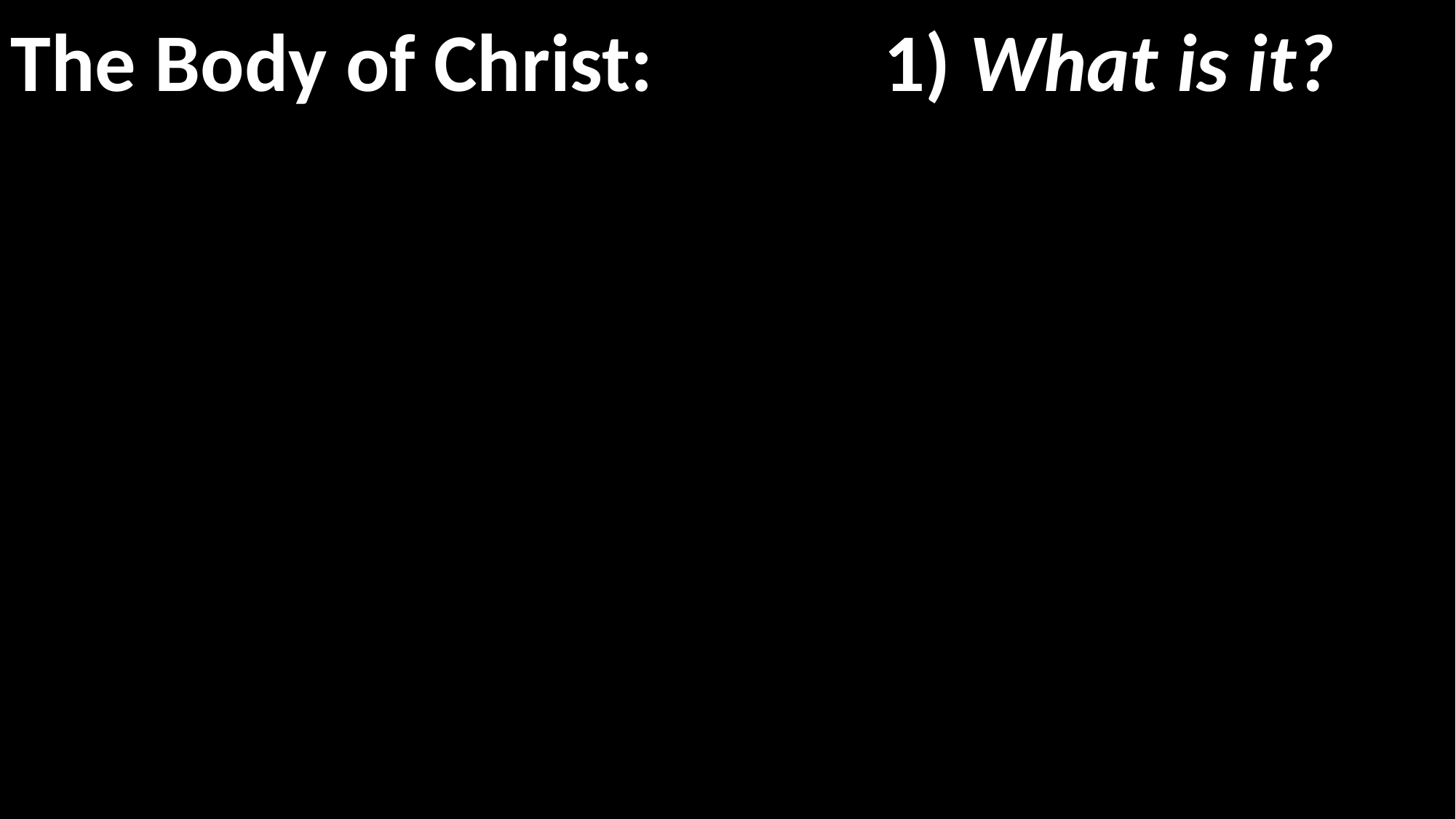

The Body of Christ:   		1) What is it?